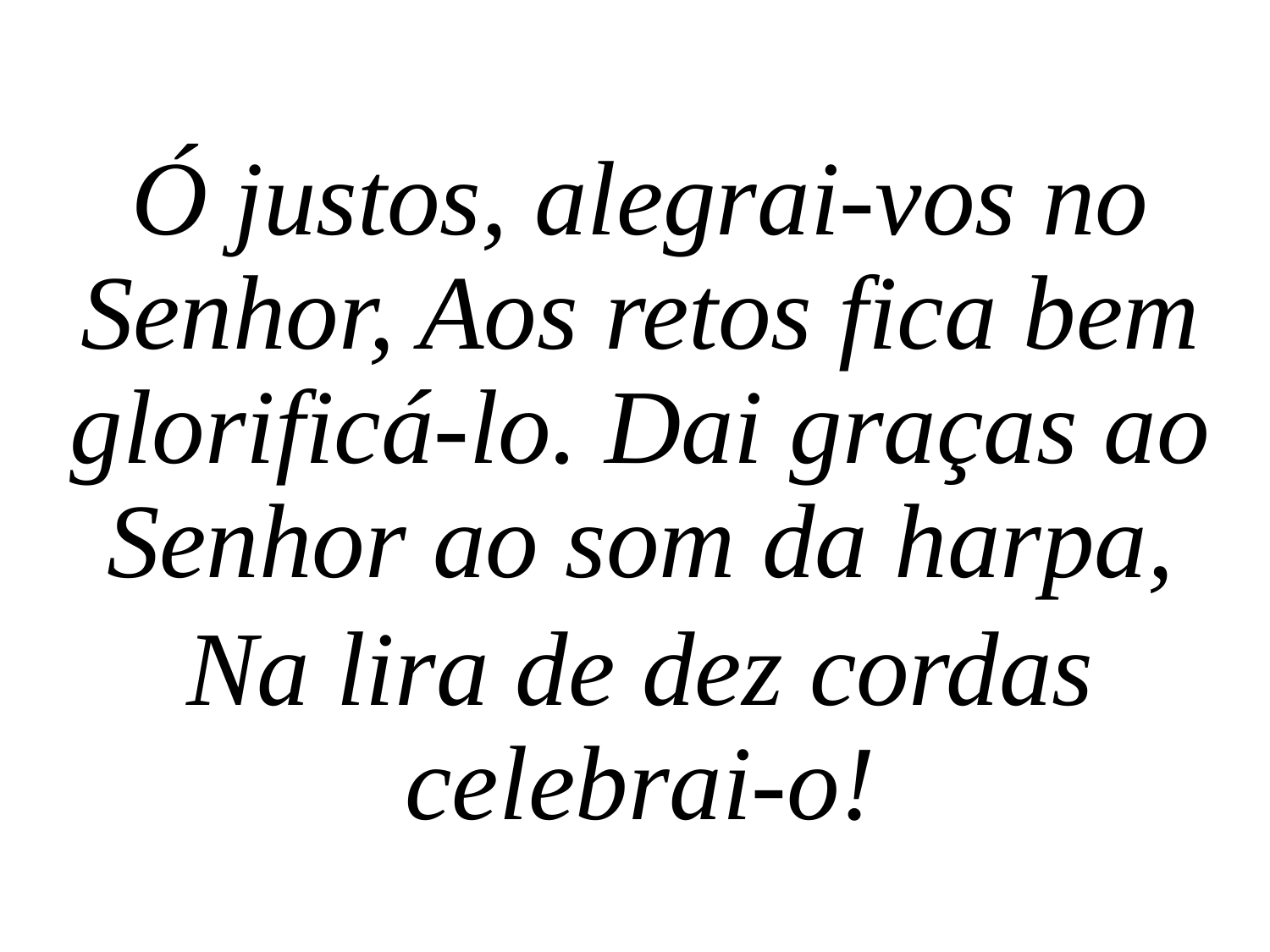

Ó justos, alegrai-vos no Senhor, Aos retos fica bem glorificá-lo. Dai graças ao Senhor ao som da harpa,
Na lira de dez cordas celebrai-o!